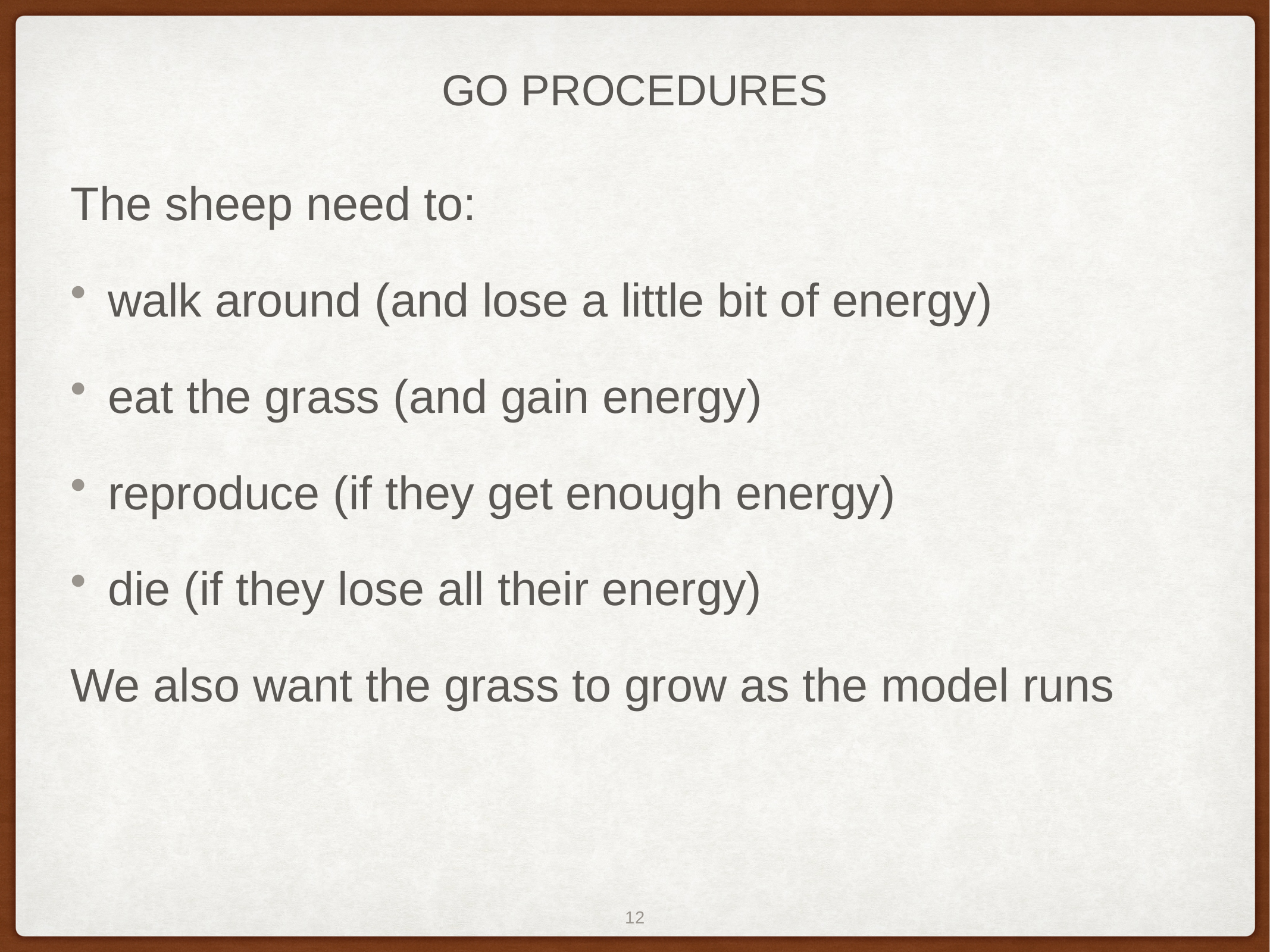

# Go procedures
The sheep need to:
walk around (and lose a little bit of energy)
eat the grass (and gain energy)
reproduce (if they get enough energy)
die (if they lose all their energy)
We also want the grass to grow as the model runs
12